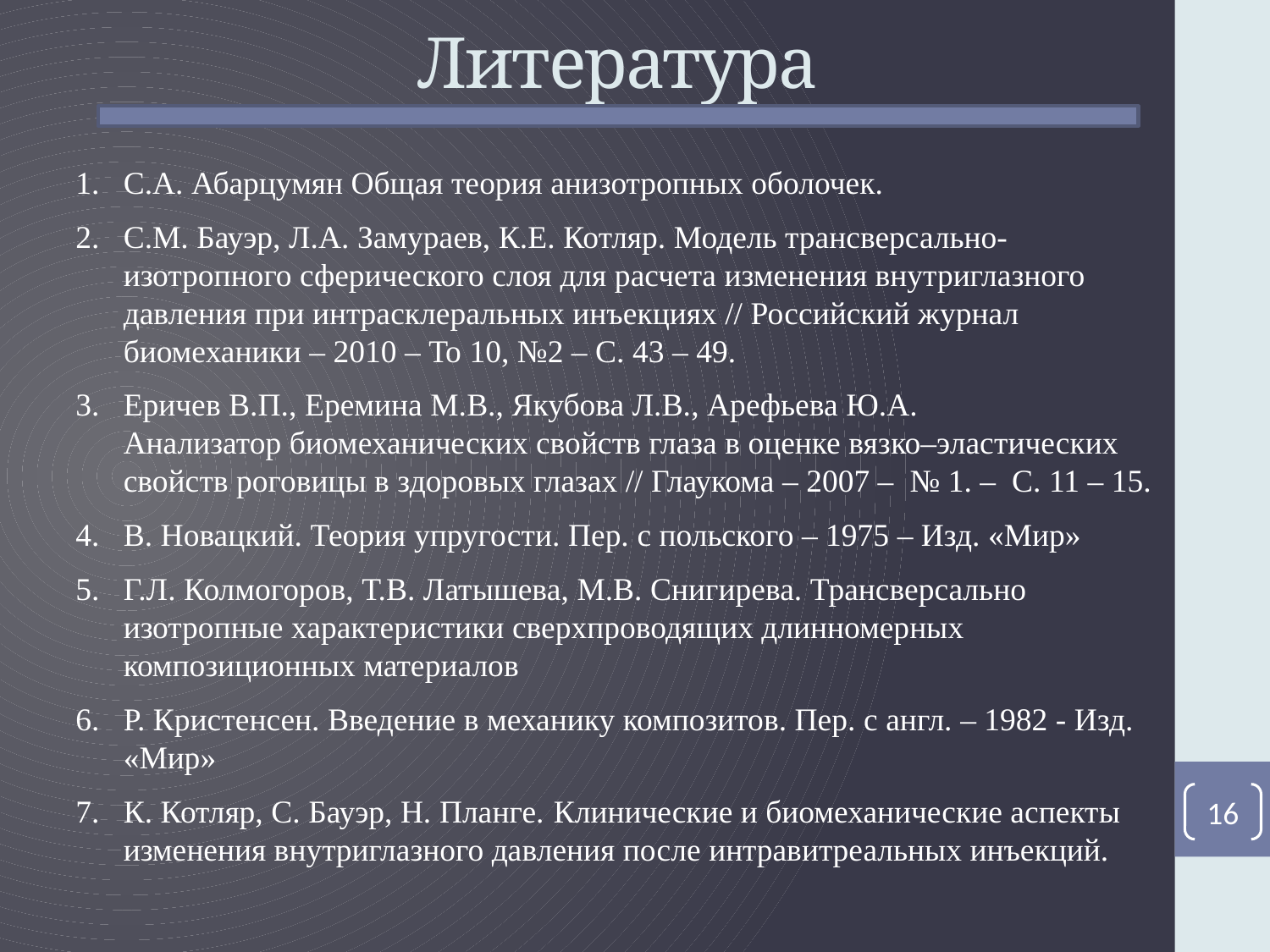

# Литература

С.А. Абарцумян Общая теория анизотропных оболочек.
С.М. Бауэр, Л.А. Замураев, К.Е. Котляр. Модель трансверсально-изотропного сферического слоя для расчета изменения внутриглазного давления при интрасклеральных инъекциях // Российский журнал биомеханики – 2010 – То 10, №2 – С. 43 – 49.
Еричев В.П., Еремина М.В., Якубова Л.В., Арефьева Ю.А. Анализатор биомеханических свойств глаза в оценке вяз­ко–элас­ти­че­ских свойств роговицы в здоровых глазах // Глаукома – 2007 –  № 1. –  С. 11 – 15.
В. Новацкий. Теория упругости. Пер. с польского – 1975 – Изд. «Мир»
Г.Л. Колмогоров, Т.В. Латышева, М.В. Снигирева. Трансверсально изотропные характеристики сверхпроводящих длинномерных композиционных материалов
Р. Кристенсен. Введение в механику композитов. Пер. с англ. – 1982 - Изд. «Мир»
К. Котляр, С. Бауэр, Н. Планге.  Клинические и биомеханические аспекты изменения внутриглазного давления после интравитреальных инъекций.
16